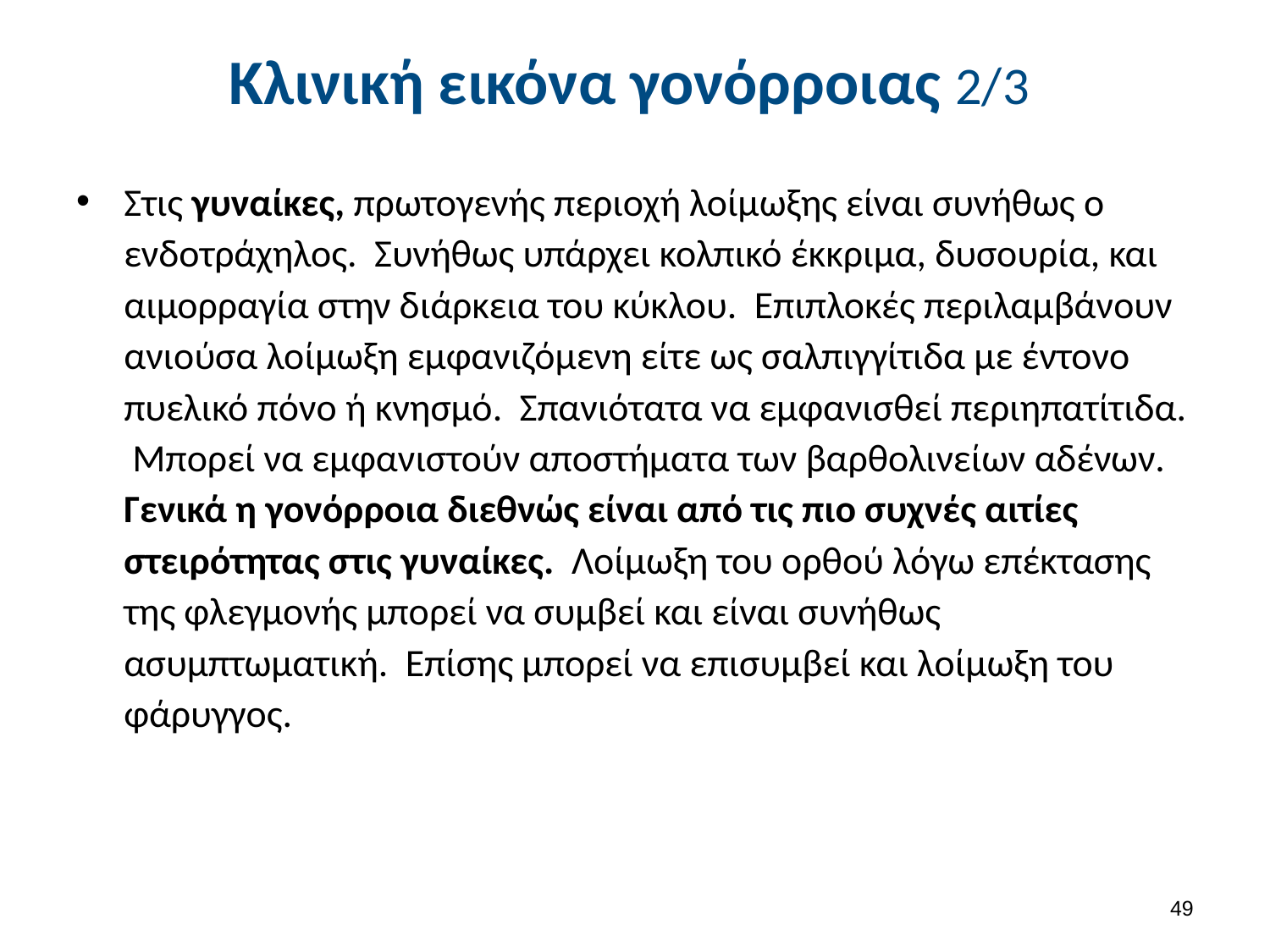

# Κλινική εικόνα γονόρροιας 2/3
Στις γυναίκες, πρωτογενής περιοχή λοίμωξης είναι συνήθως ο ενδοτράχηλος.  Συνήθως υπάρχει κολπικό έκκριμα, δυσουρία, και αιμορραγία στην διάρκεια του κύκλου.  Επιπλοκές περιλαμβάνουν ανιούσα λοίμωξη εμφανιζόμενη είτε ως σαλπιγγίτιδα με έντονο πυελικό πόνο ή κνησμό.  Σπανιότατα να εμφανισθεί περιηπατίτιδα.  Μπορεί να εμφανιστούν αποστήματα των βαρθολινείων αδένων.   Γενικά η γονόρροια διεθνώς είναι από τις πιο συχνές αιτίες στειρότητας στις γυναίκες.  Λοίμωξη του ορθού λόγω επέκτασης της φλεγμονής μπορεί να συμβεί και είναι συνήθως ασυμπτωματική.  Επίσης μπορεί να επισυμβεί και λοίμωξη του φάρυγγος.
49